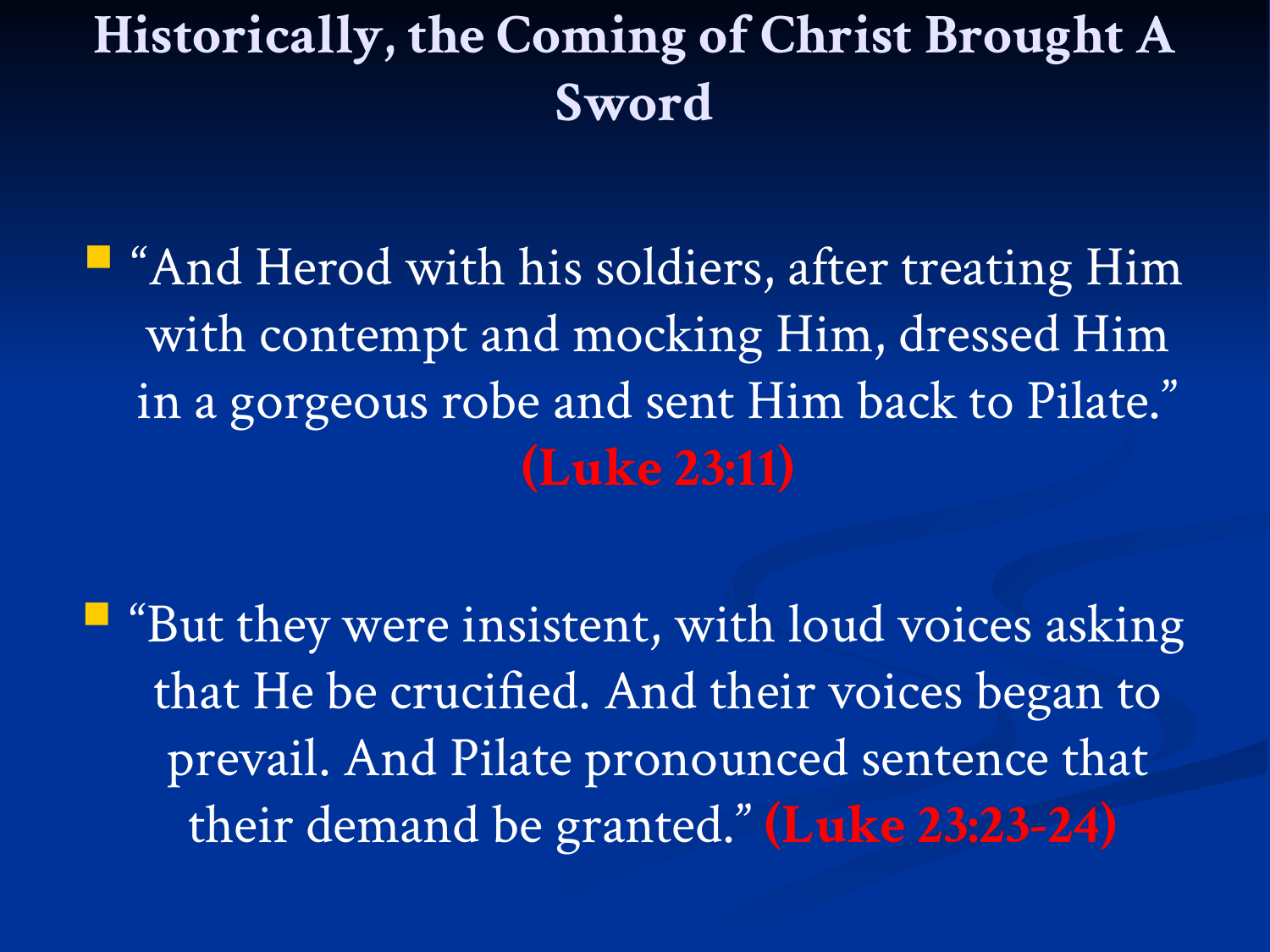

Historically, the Coming of Christ Brought A Sword
“And Herod with his soldiers, after treating Him with contempt and mocking Him, dressed Him in a gorgeous robe and sent Him back to Pilate.” (Luke 23:11)

“But they were insistent, with loud voices asking that He be crucified. And their voices began to prevail. And Pilate pronounced sentence that their demand be granted.” (Luke 23:23-24)